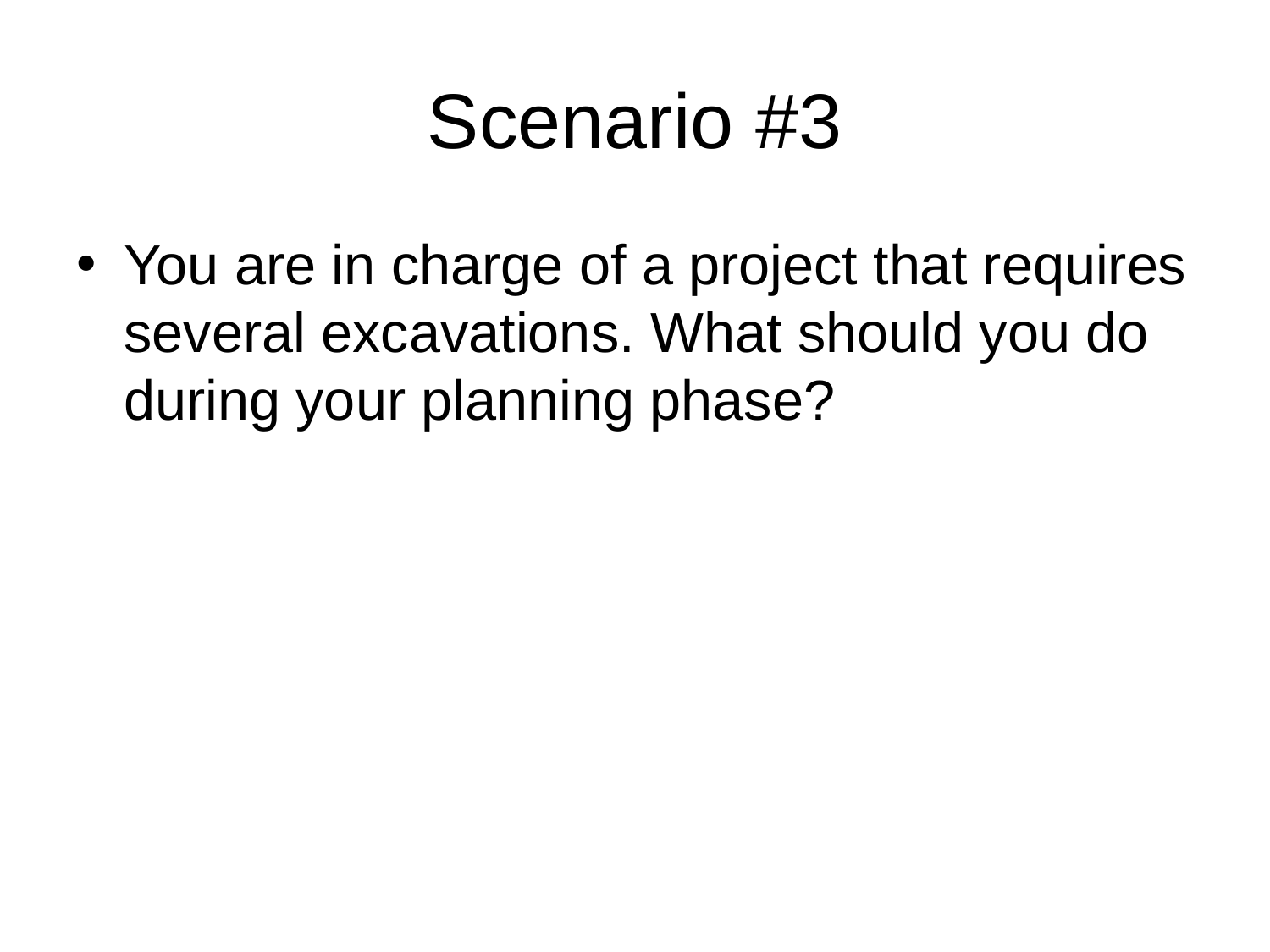

# Scenario #3
You are in charge of a project that requires several excavations. What should you do during your planning phase?